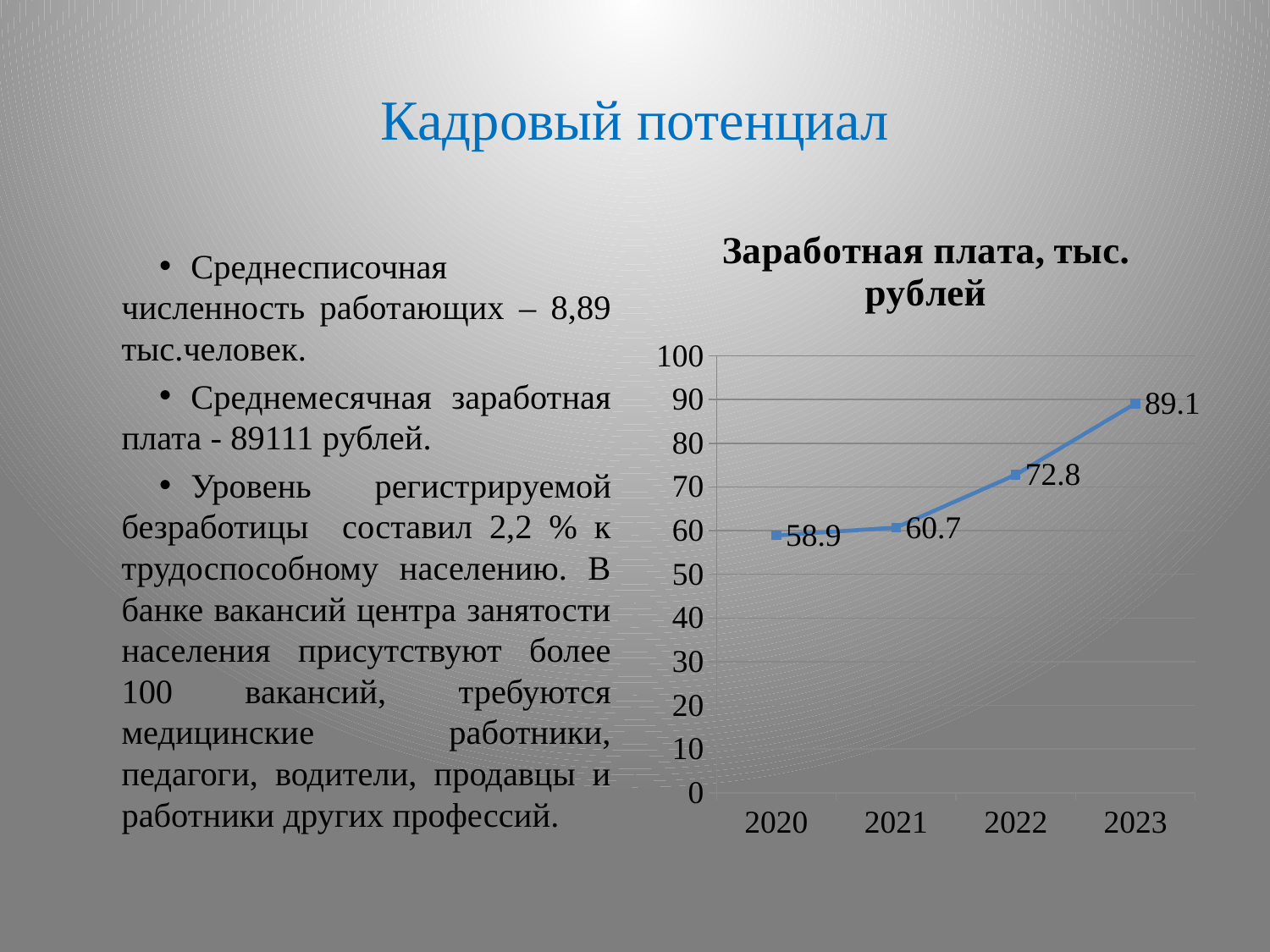

# Кадровый потенциал

### Chart: Заработная плата, тыс. рублей

| Category | Ряд 1 |
|---|---|
| 2020 | 58.9 |
| 2021 | 60.7 |
| 2022 | 72.8 |
| 2023 | 89.1 |
Среднесписочная численность работающих – 8,89 тыс.человек.
Среднемесячная  заработная плата - 89111 рублей.
Уровень регистрируемой безработицы  составил 2,2 % к трудоспособному населению. В банке вакансий центра занятости населения присутствуют более 100 вакансий, требуются медицинские  работники, педагоги, водители, продавцы и работники других профессий.